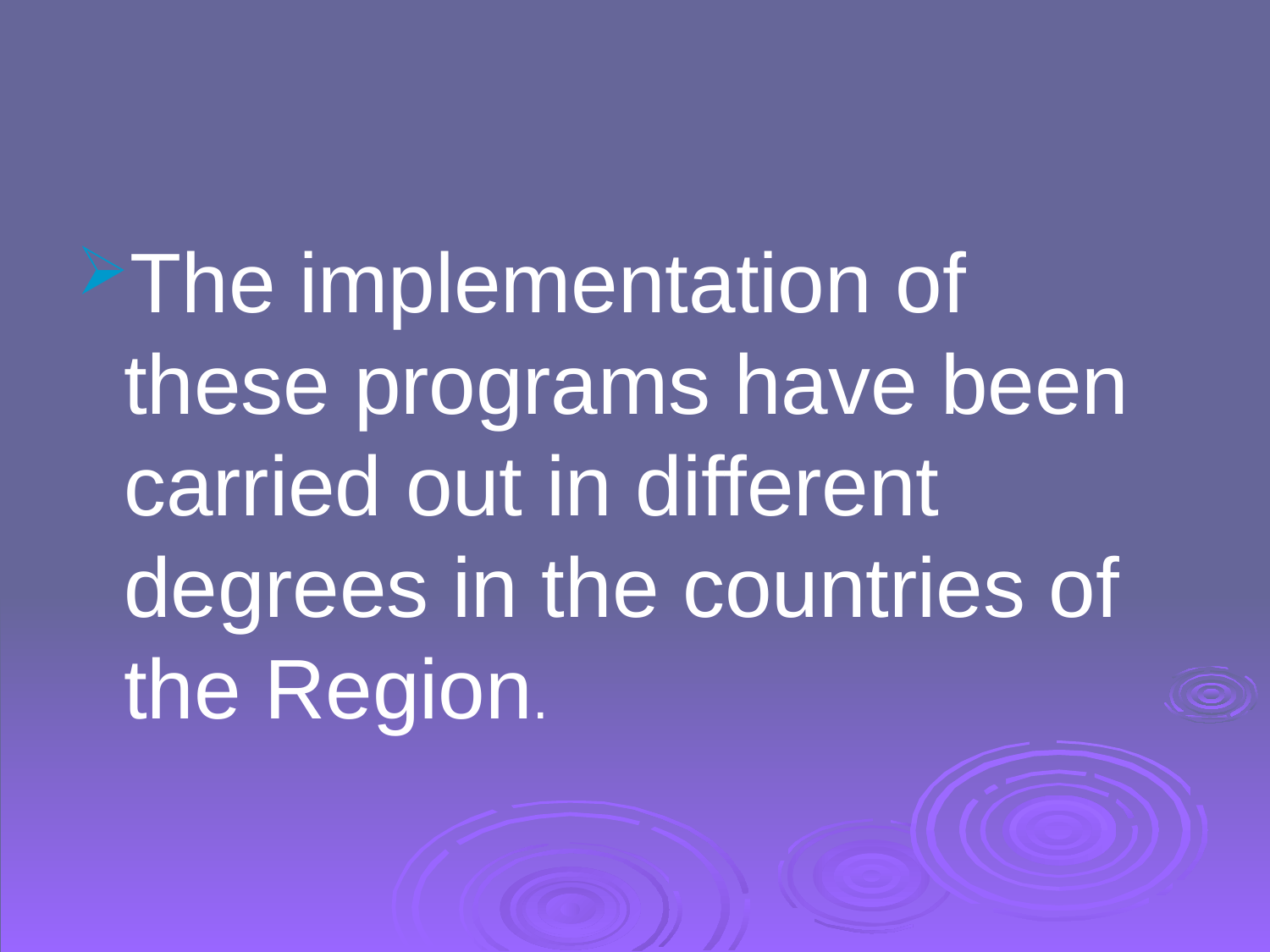

The implementation of these programs have been carried out in different degrees in the countries of the Region.